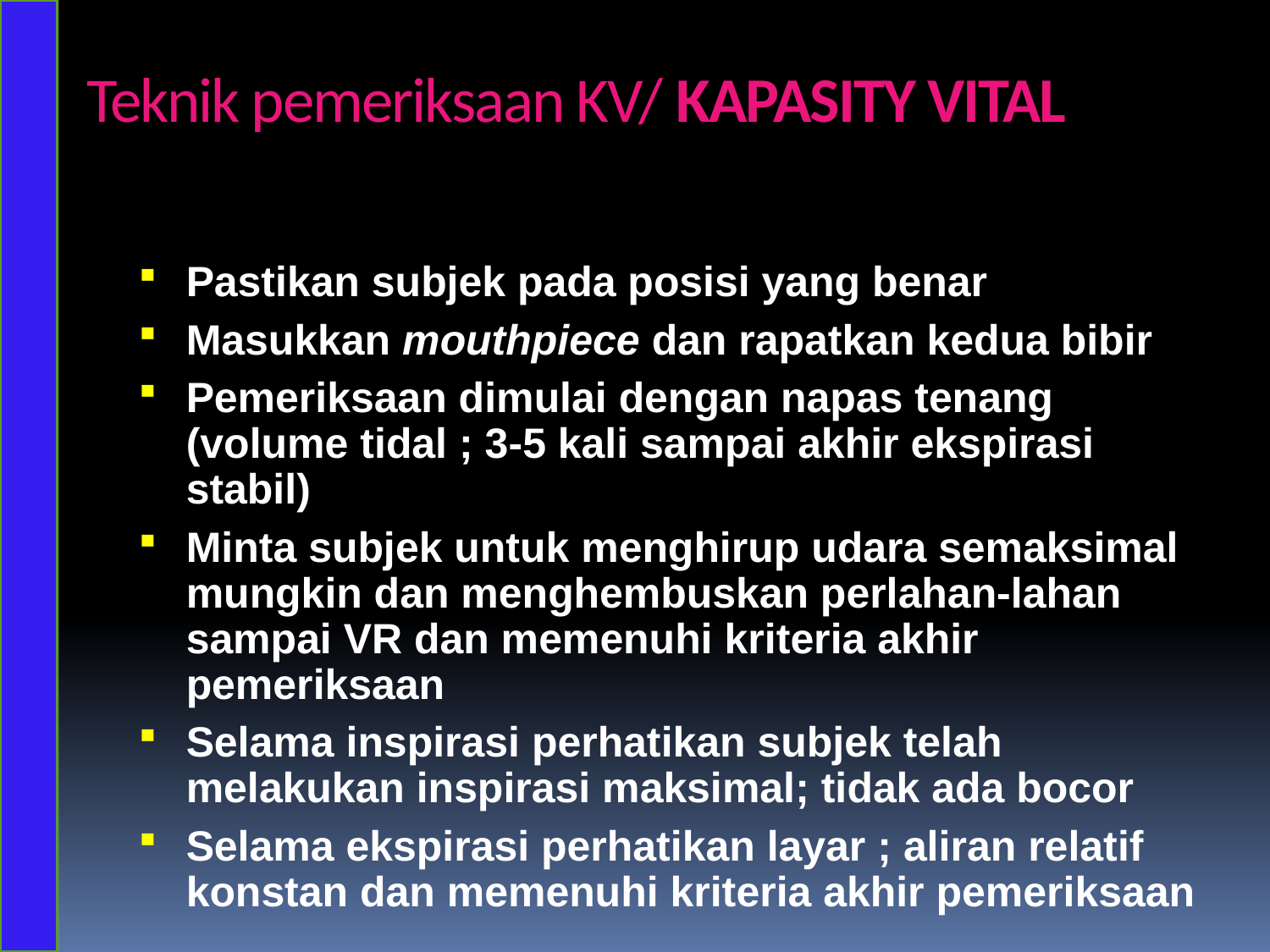

# Teknik pemeriksaan KV/ KAPASITY VITAL
Pastikan subjek pada posisi yang benar
Masukkan mouthpiece dan rapatkan kedua bibir
Pemeriksaan dimulai dengan napas tenang (volume tidal ; 3-5 kali sampai akhir ekspirasi stabil)
Minta subjek untuk menghirup udara semaksimal mungkin dan menghembuskan perlahan-lahan sampai VR dan memenuhi kriteria akhir pemeriksaan
Selama inspirasi perhatikan subjek telah melakukan inspirasi maksimal; tidak ada bocor
Selama ekspirasi perhatikan layar ; aliran relatif konstan dan memenuhi kriteria akhir pemeriksaan